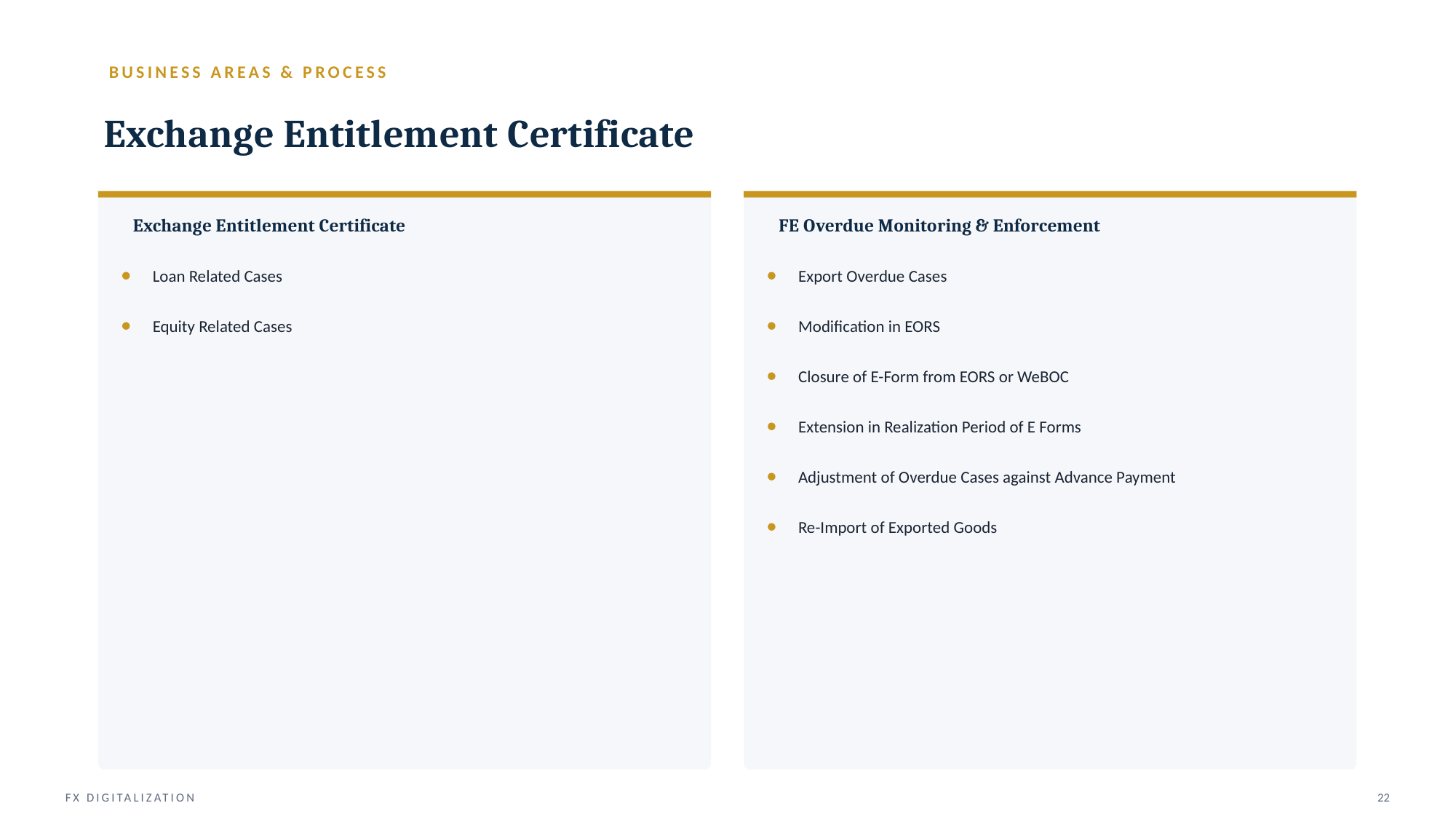

BUSINESS AREAS & PROCESS
Exchange Entitlement Certificate

Exchange Entitlement Certificate
FE Overdue Monitoring & Enforcement
Loan Related Cases
Export Overdue Cases

Equity Related Cases
Modification in EORS

Closure of E-Form from EORS or WeBOC

Extension in Realization Period of E Forms

Adjustment of Overdue Cases against Advance Payment

Re-Import of Exported Goods

FX DIGITALIZATION
22